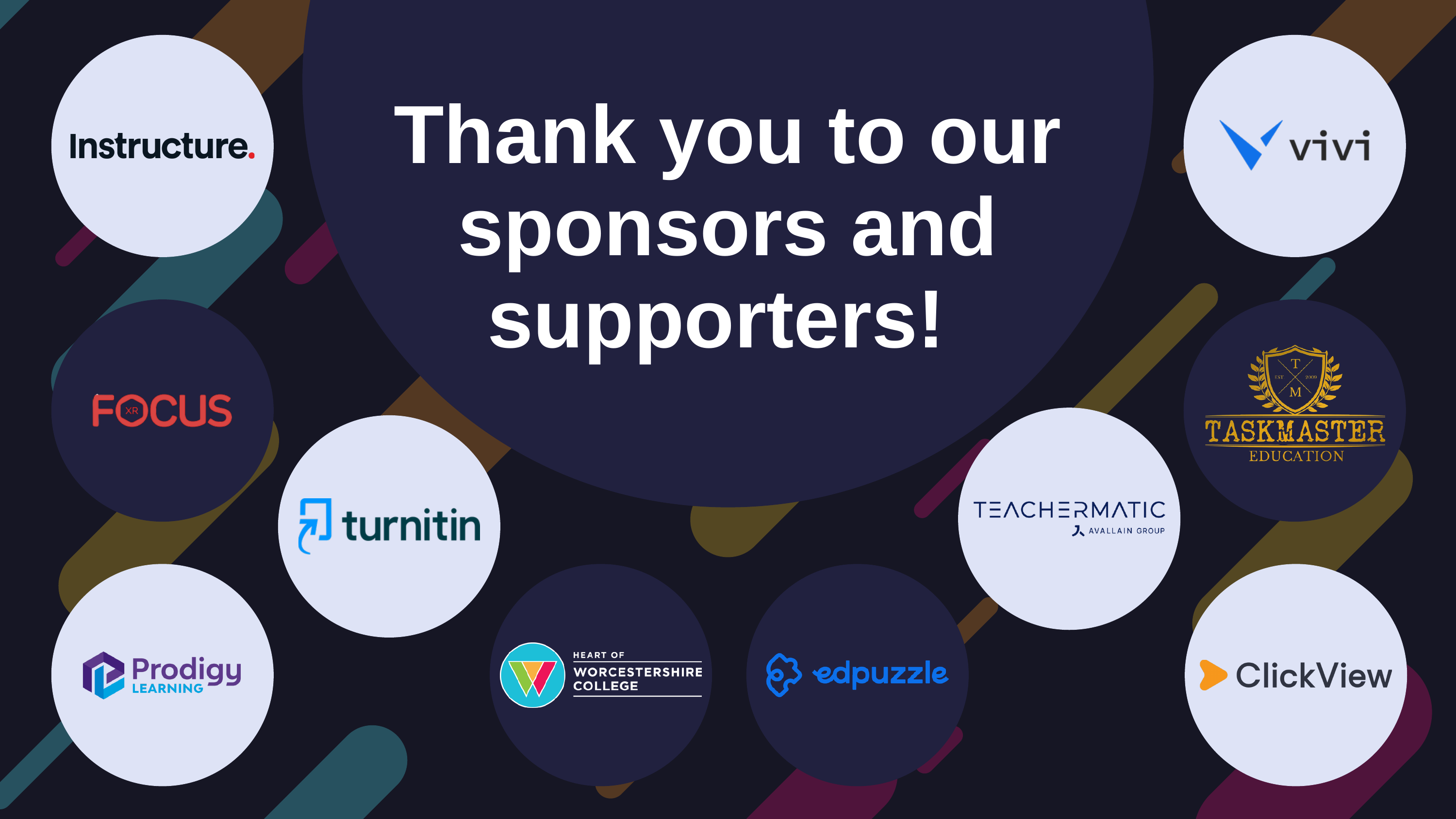

Thank you to our sponsors and supporters!